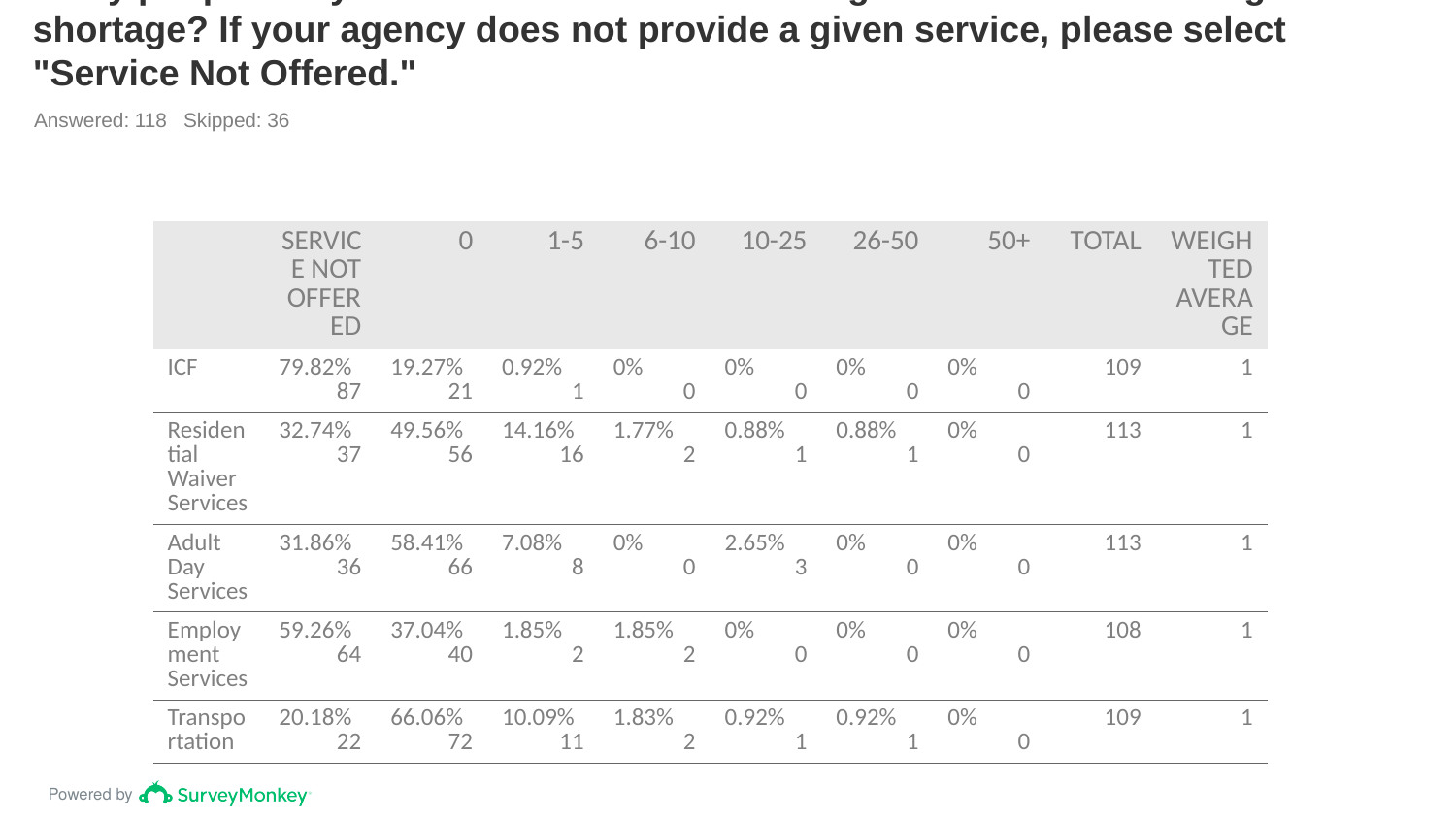

# Q8: From the period of October 1, 2023-December 31, 2023, about how many people did you serve notice to or discharge as a result of staffing shortage? If your agency does not provide a given service, please select "Service Not Offered."
Answered: 118   Skipped: 36
|  | SERVICE NOT OFFERED | 0 | 1-5 | 6-10 | 10-25 | 26-50 | 50+ | TOTAL | WEIGHTED AVERAGE |
| --- | --- | --- | --- | --- | --- | --- | --- | --- | --- |
| ICF | 79.82% 87 | 19.27% 21 | 0.92% 1 | 0% 0 | 0% 0 | 0% 0 | 0% 0 | 109 | 1 |
| Residential Waiver Services | 32.74% 37 | 49.56% 56 | 14.16% 16 | 1.77% 2 | 0.88% 1 | 0.88% 1 | 0% 0 | 113 | 1 |
| Adult Day Services | 31.86% 36 | 58.41% 66 | 7.08% 8 | 0% 0 | 2.65% 3 | 0% 0 | 0% 0 | 113 | 1 |
| Employment Services | 59.26% 64 | 37.04% 40 | 1.85% 2 | 1.85% 2 | 0% 0 | 0% 0 | 0% 0 | 108 | 1 |
| Transportation | 20.18% 22 | 66.06% 72 | 10.09% 11 | 1.83% 2 | 0.92% 1 | 0.92% 1 | 0% 0 | 109 | 1 |